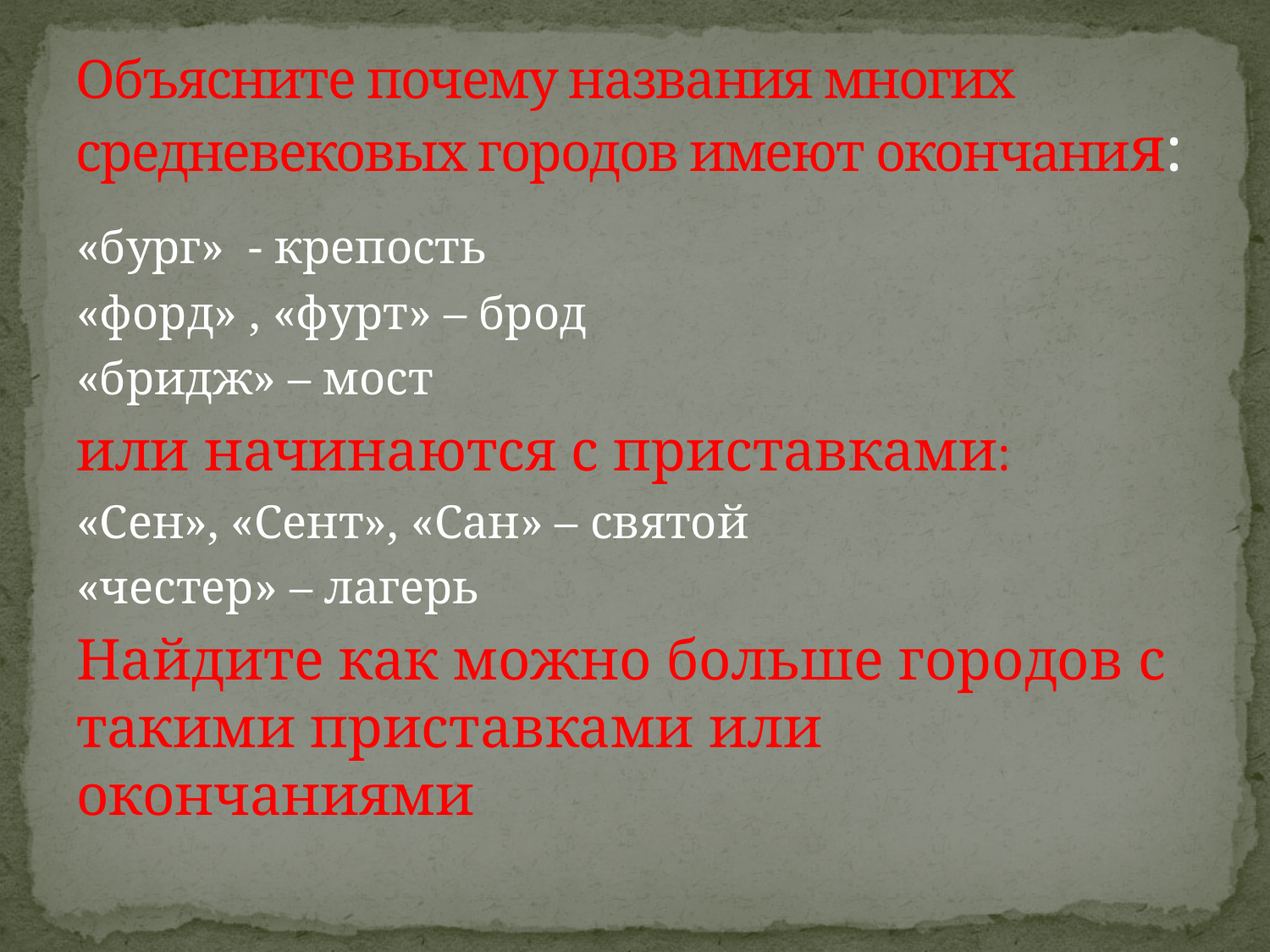

# Объясните почему названия многих средневековых городов имеют окончания:
«бург»  - крепость
«форд» , «фурт» – брод
«бридж» – мост
или начинаются с приставками:
«Сен», «Сент», «Сан» – святой
«честер» – лагерь
Найдите как можно больше городов с такими приставками или окончаниями